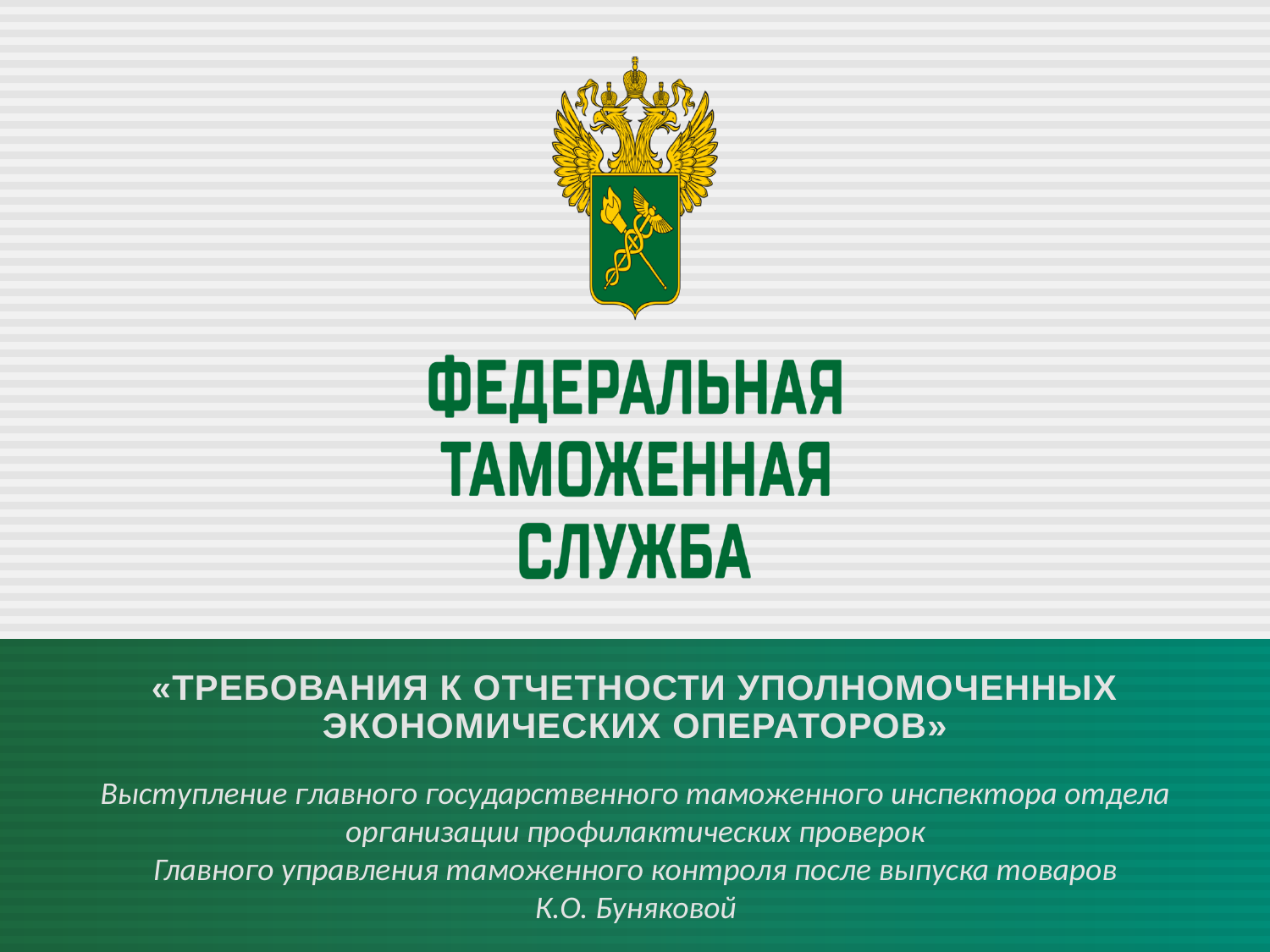

# «Требования к отчетности уполномоченных экономических операторов»
Выступление главного государственного таможенного инспектора отдела организации профилактических проверок
Главного управления таможенного контроля после выпуска товаров
К.О. Буняковой